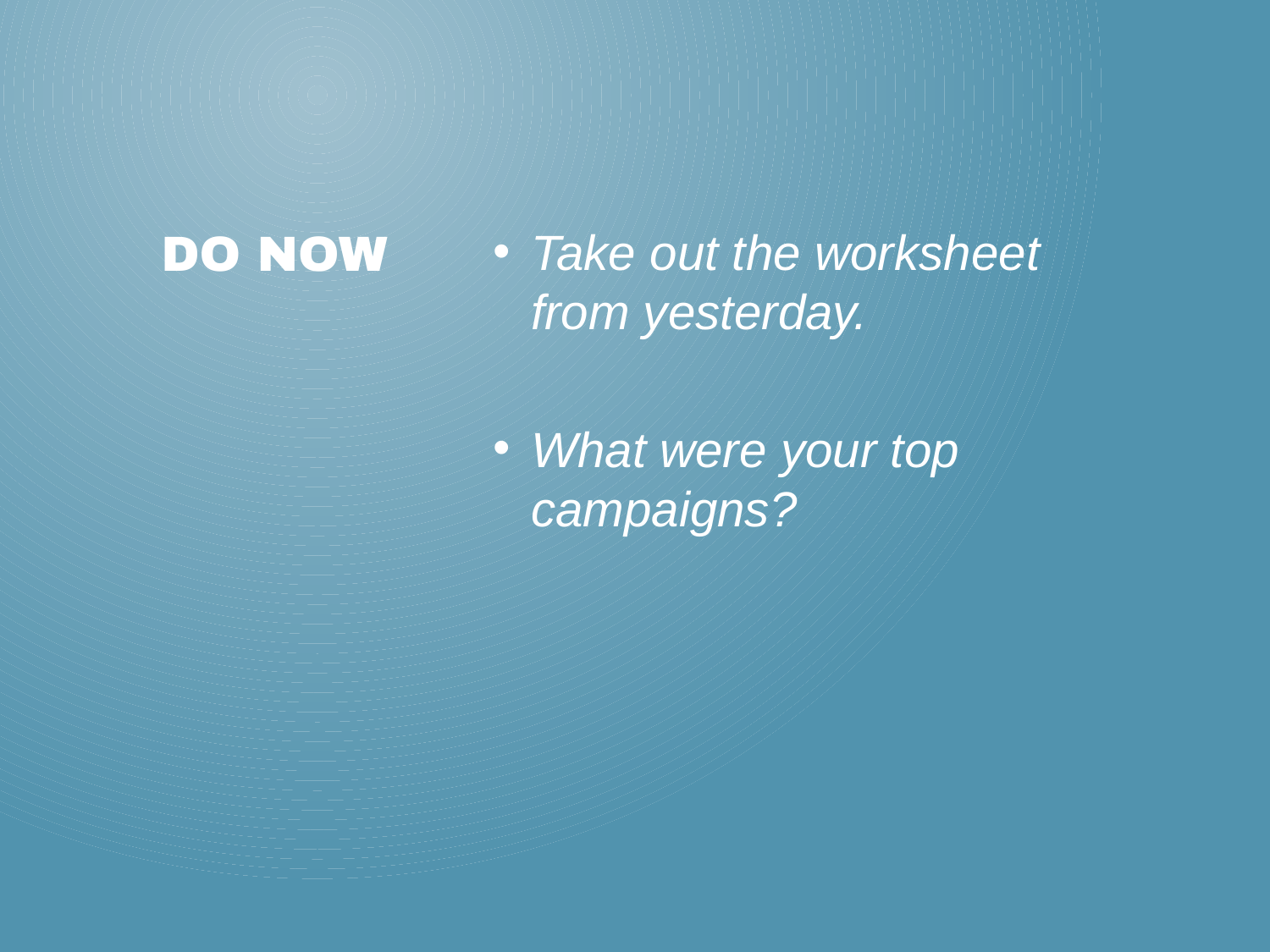

Take out the worksheet from yesterday.

What were your top campaigns?
# DO NOW